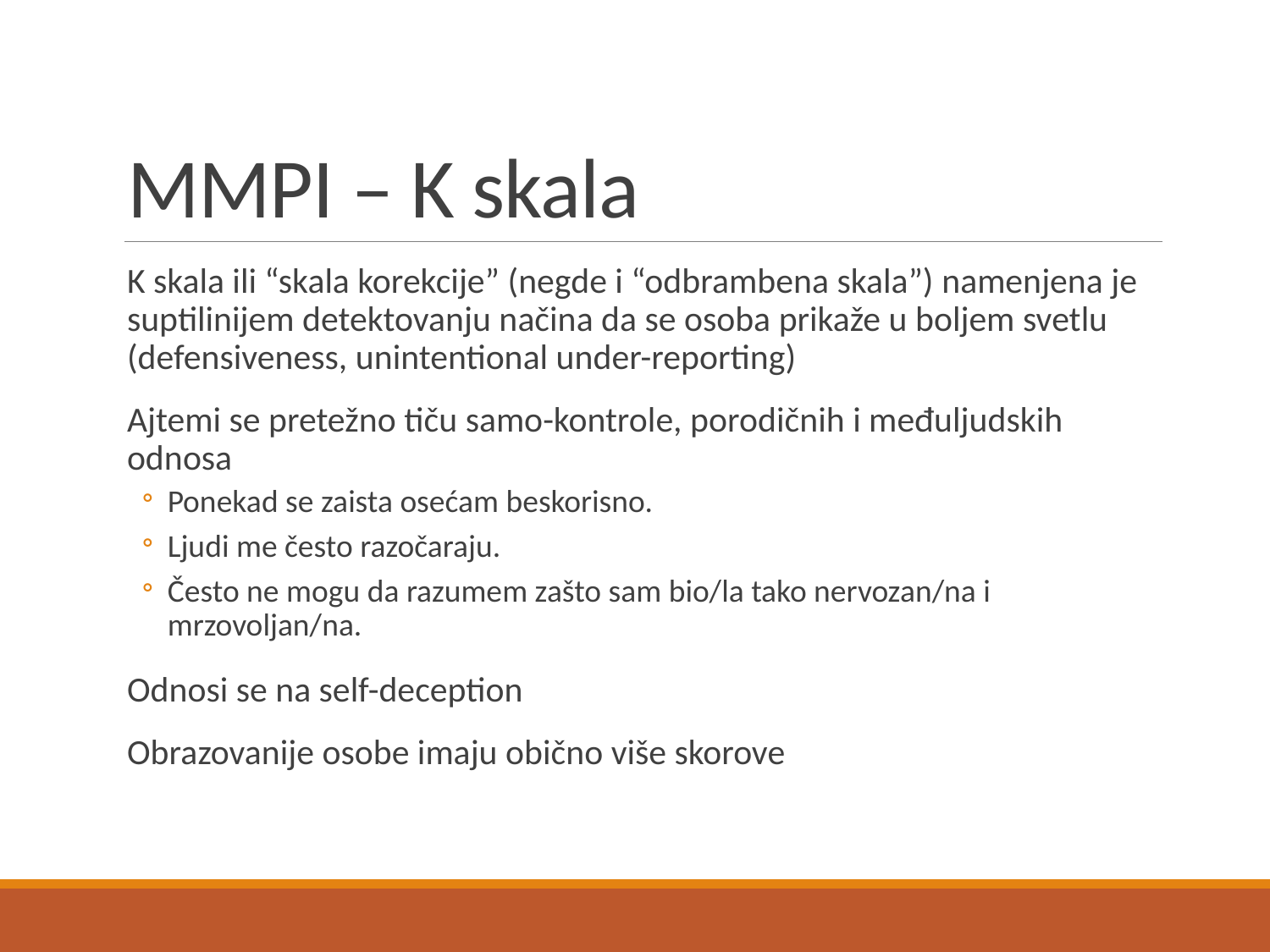

# MMPI – K skala
K skala ili “skala korekcije” (negde i “odbrambena skala”) namenjena je suptilinijem detektovanju načina da se osoba prikaže u boljem svetlu (defensiveness, unintentional under-reporting)
Ajtemi se pretežno tiču samo-kontrole, porodičnih i međuljudskih odnosa
Ponekad se zaista osećam beskorisno.
Ljudi me često razočaraju.
Često ne mogu da razumem zašto sam bio/la tako nervozan/na i mrzovoljan/na.
Odnosi se na self-deception
Obrazovanije osobe imaju obično više skorove